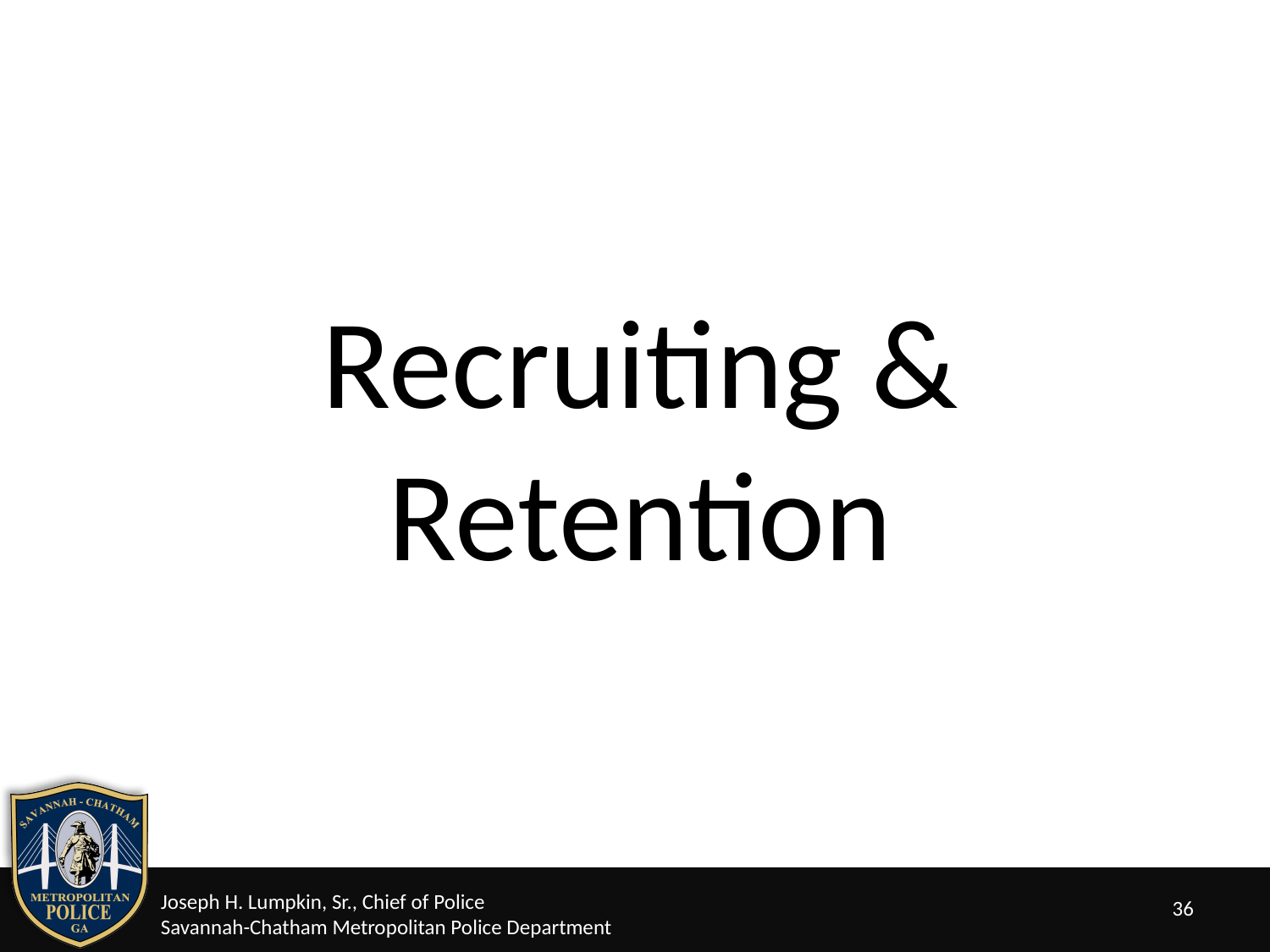

Recruiting & Retention

36
Joseph H. Lumpkin, Sr., Chief of Police
Savannah-Chatham Metropolitan Police Department